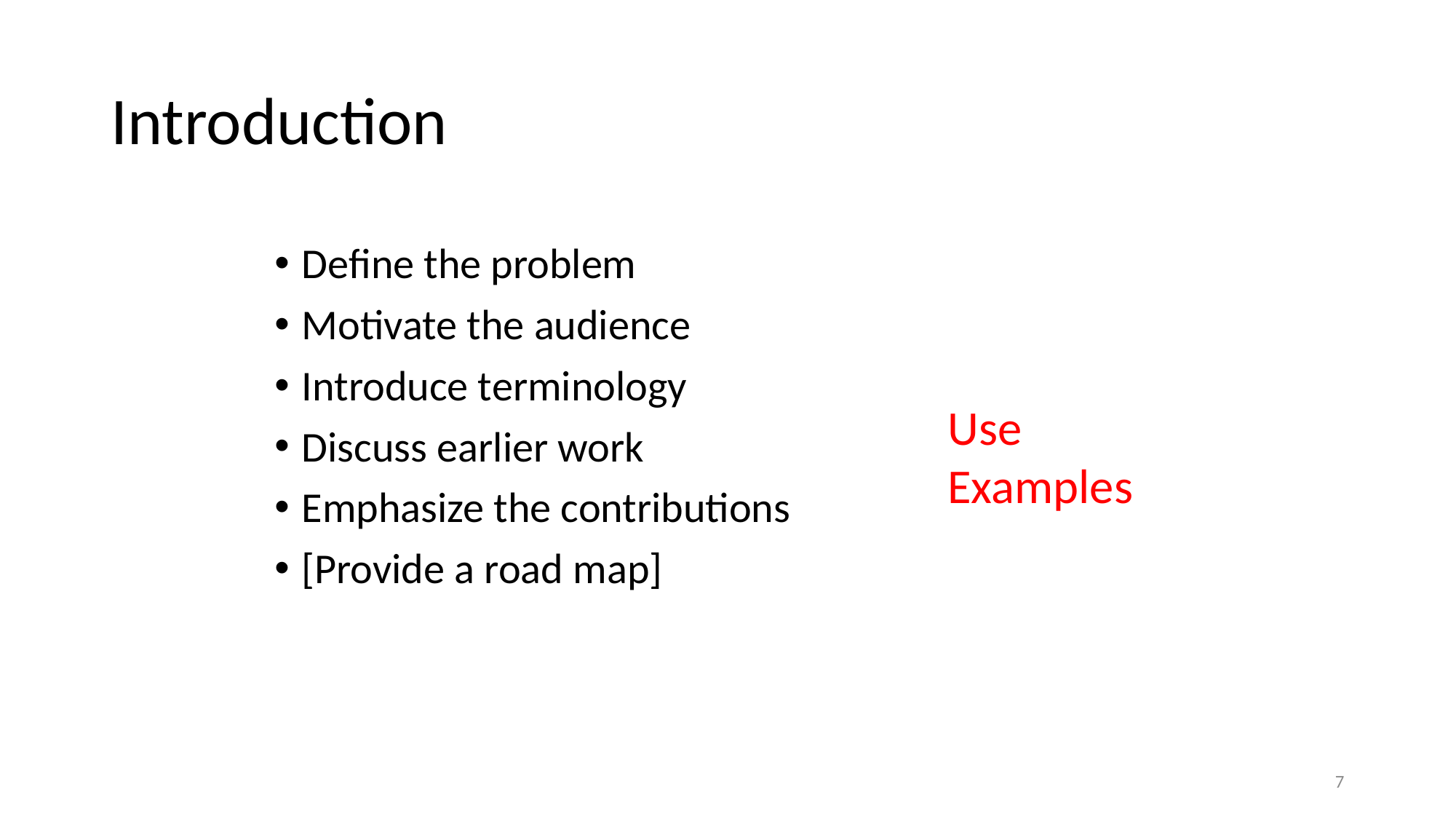

# Introduction
Define the problem
Motivate the audience
Introduce terminology
Discuss earlier work
Emphasize the contributions
[Provide a road map]
Use Examples
7